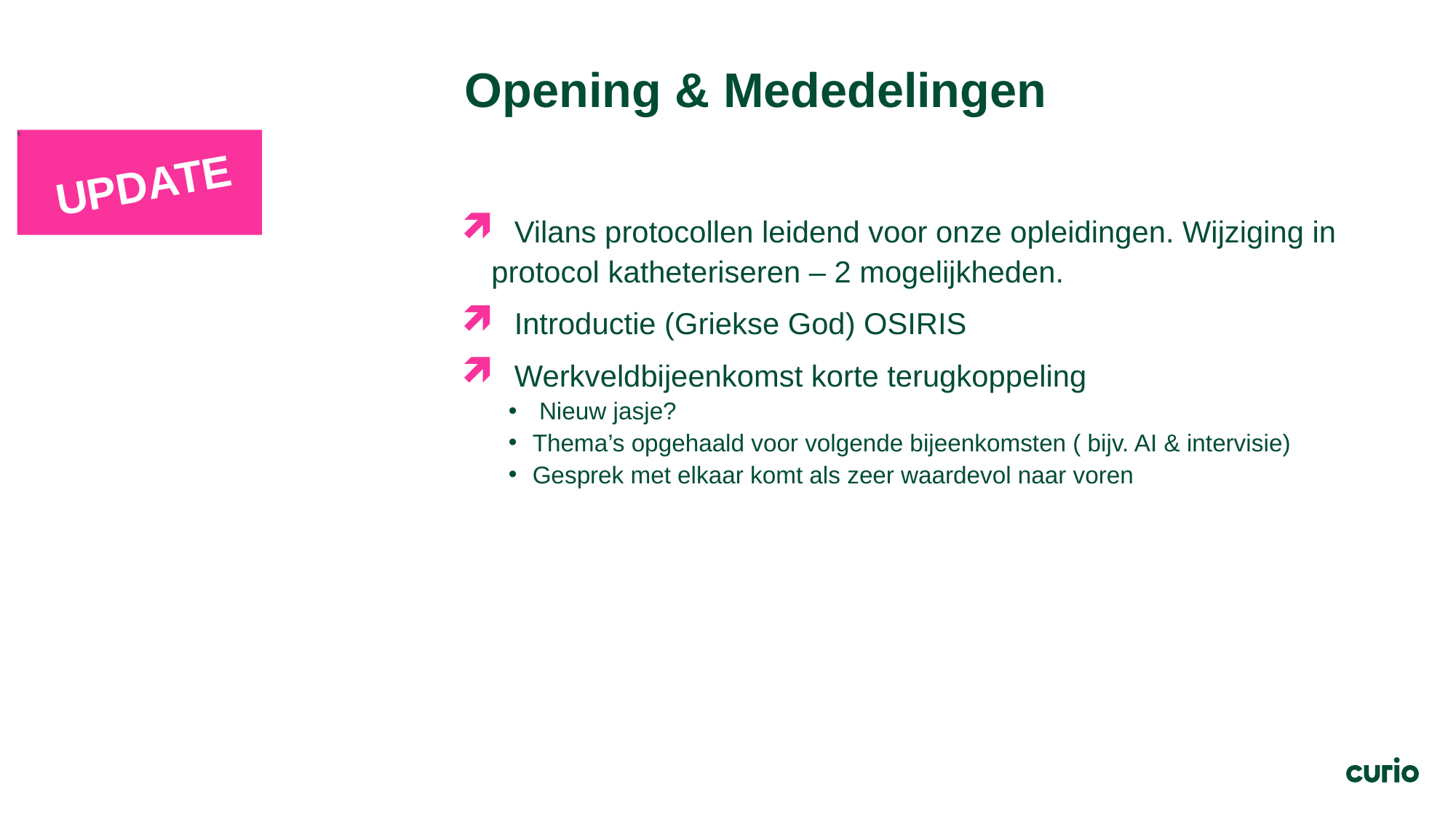

# Opening & Mededelingen

B
UPDATE
  Vilans protocollen leidend voor onze opleidingen. Wijziging in protocol katheteriseren – 2 mogelijkheden.
  Introductie (Griekse God) OSIRIS
  Werkveldbijeenkomst korte terugkoppeling
  Nieuw jasje?
 Thema’s opgehaald voor volgende bijeenkomsten ( bijv. AI & intervisie)
 Gesprek met elkaar komt als zeer waardevol naar voren